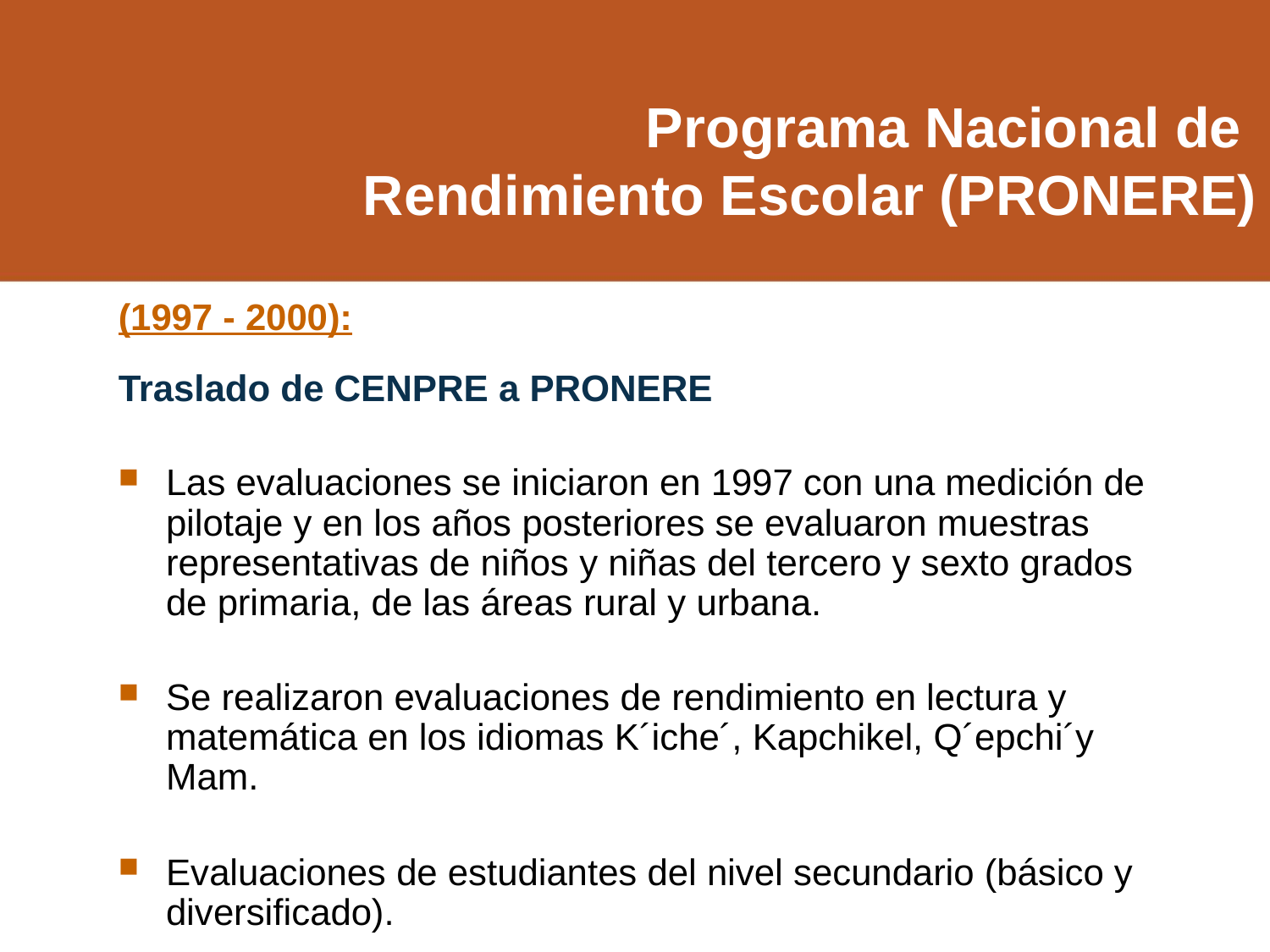

Programa Nacional de
Rendimiento Escolar (PRONERE)
(1997 - 2000):

Traslado de CENPRE a PRONERE

Las evaluaciones se iniciaron en 1997 con una medición de pilotaje y en los años posteriores se evaluaron muestras representativas de niños y niñas del tercero y sexto grados de primaria, de las áreas rural y urbana.

Se realizaron evaluaciones de rendimiento en lectura y matemática en los idiomas K´iche´, Kapchikel, Q´epchi´y Mam.

Evaluaciones de estudiantes del nivel secundario (básico y diversificado).